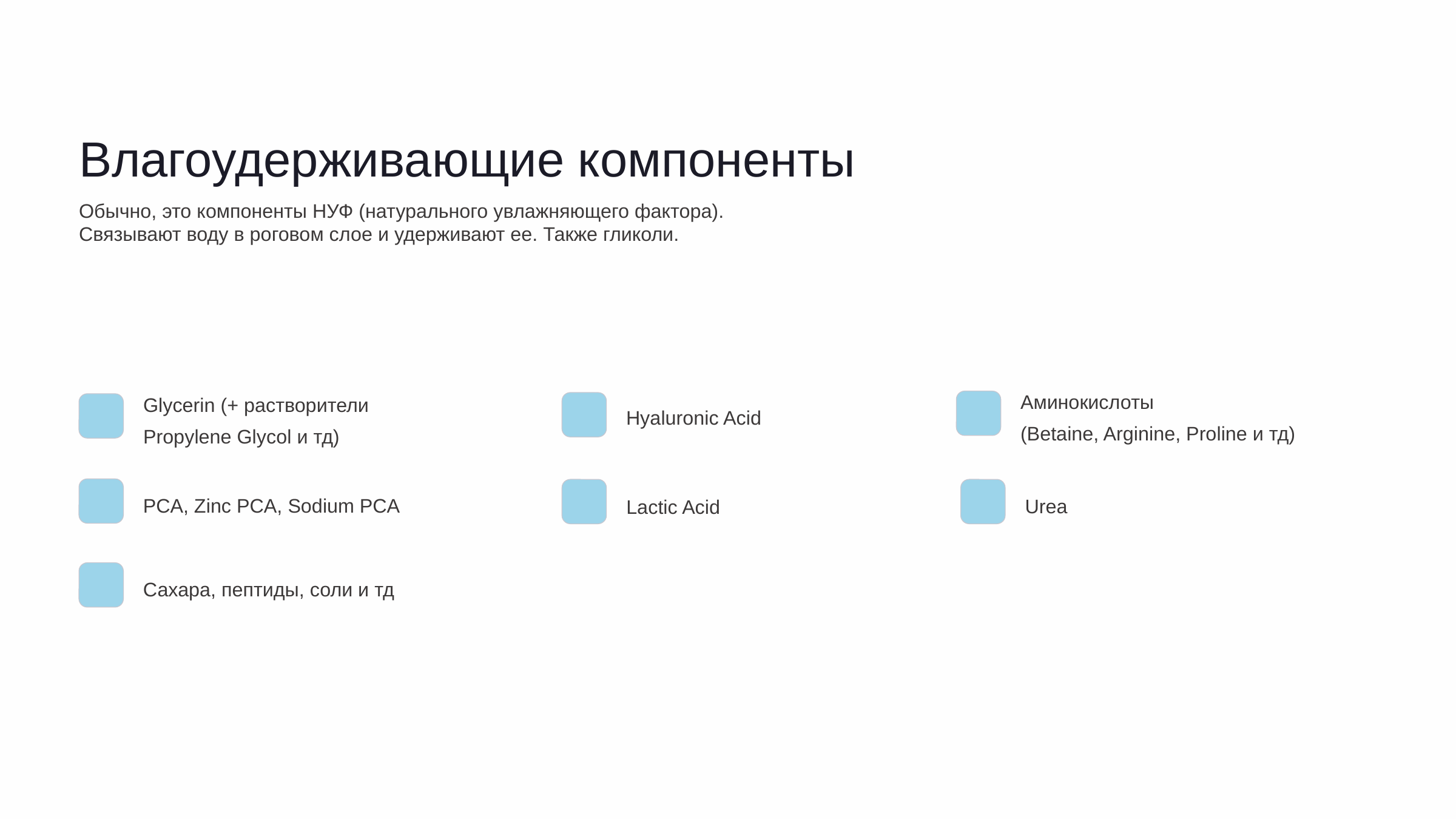

Влагоудерживающие компоненты
Обычно, это компоненты НУФ (натурального увлажняющего фактора).
Связывают воду в роговом слое и удерживают ее. Также гликоли.
Аминокислоты
(Betaine, Arginine, Proline и тд)

Glycerin (+ растворители Propylene Glycol и тд)

Hyaluronic Acid

PCA, Zinc PCA, Sodium PCА

Lactic Acid

Urea

Сахара, пептиды, соли и тд